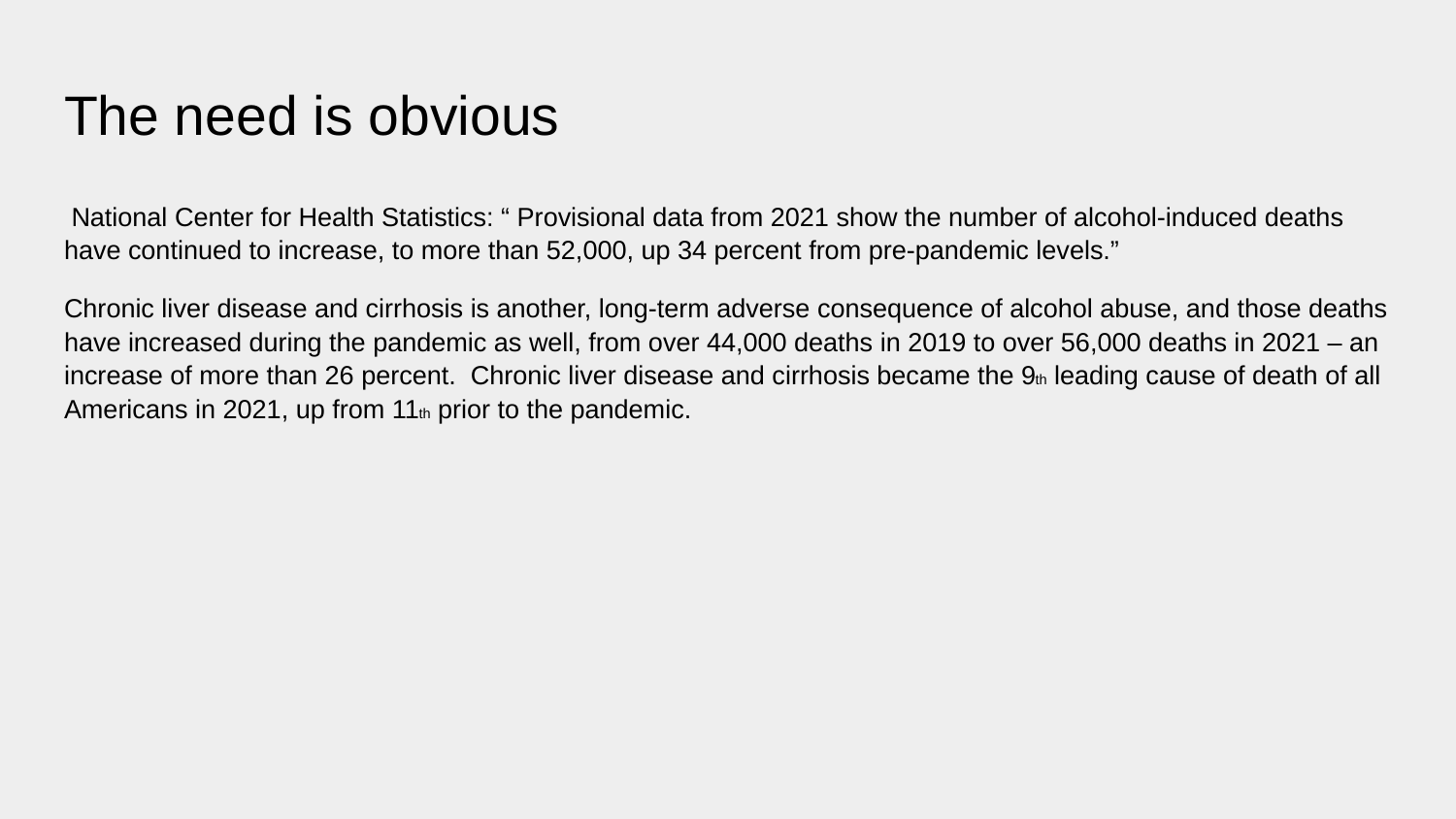

# The need is obvious
 National Center for Health Statistics: “ Provisional data from 2021 show the number of alcohol-induced deaths have continued to increase, to more than 52,000, up 34 percent from pre-pandemic levels.”
Chronic liver disease and cirrhosis is another, long-term adverse consequence of alcohol abuse, and those deaths have increased during the pandemic as well, from over 44,000 deaths in 2019 to over 56,000 deaths in 2021 – an increase of more than 26 percent.  Chronic liver disease and cirrhosis became the 9th leading cause of death of all Americans in 2021, up from 11th prior to the pandemic.